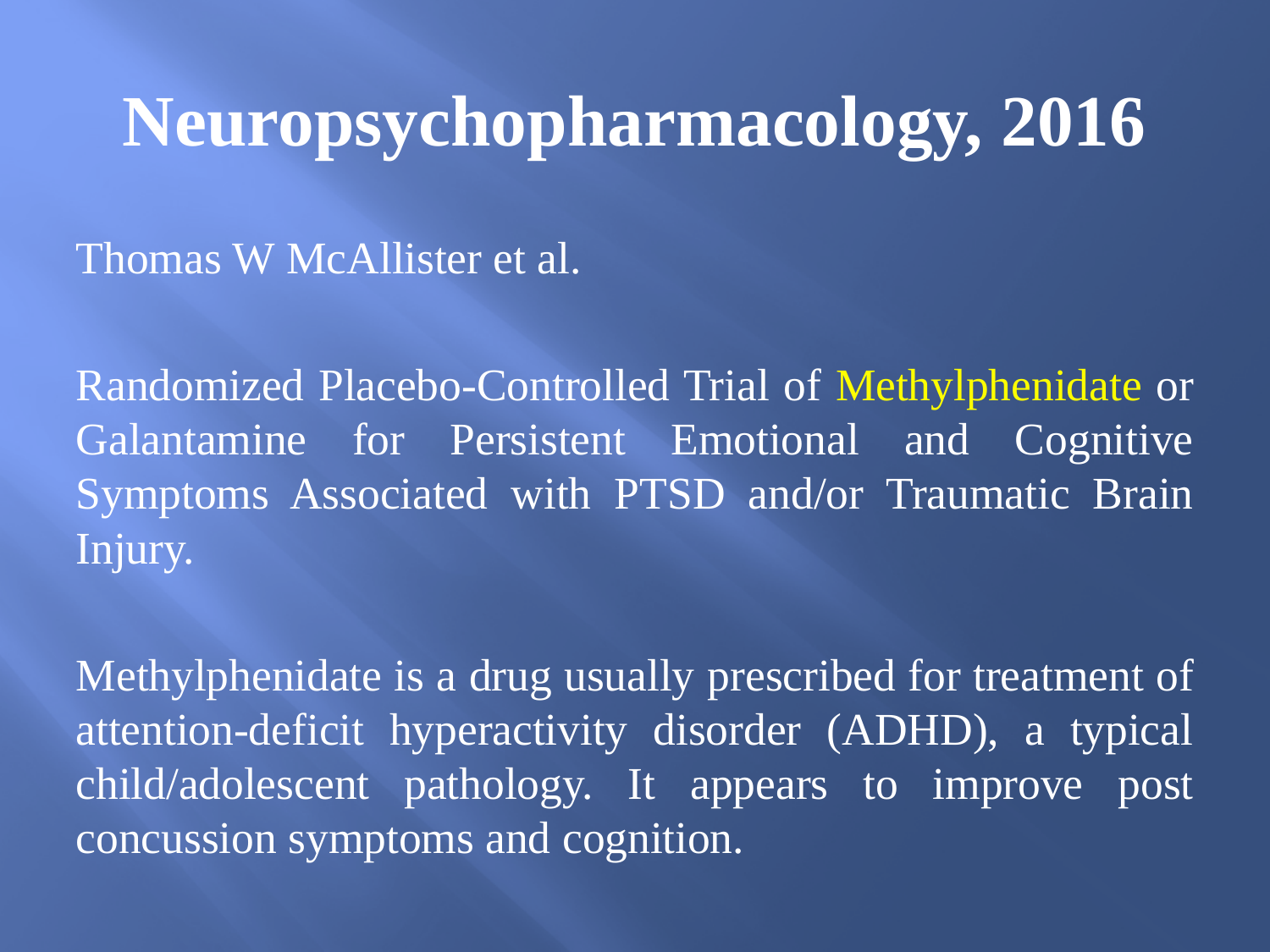

# Neuropsychopharmacology, 2016
Thomas W McAllister et al.

Randomized Placebo-Controlled Trial of Methylphenidate or Galantamine for Persistent Emotional and Cognitive Symptoms Associated with PTSD and/or Traumatic Brain Injury.

Methylphenidate is a drug usually prescribed for treatment of attention-deficit hyperactivity disorder (ADHD), a typical child/adolescent pathology. It appears to improve post concussion symptoms and cognition.